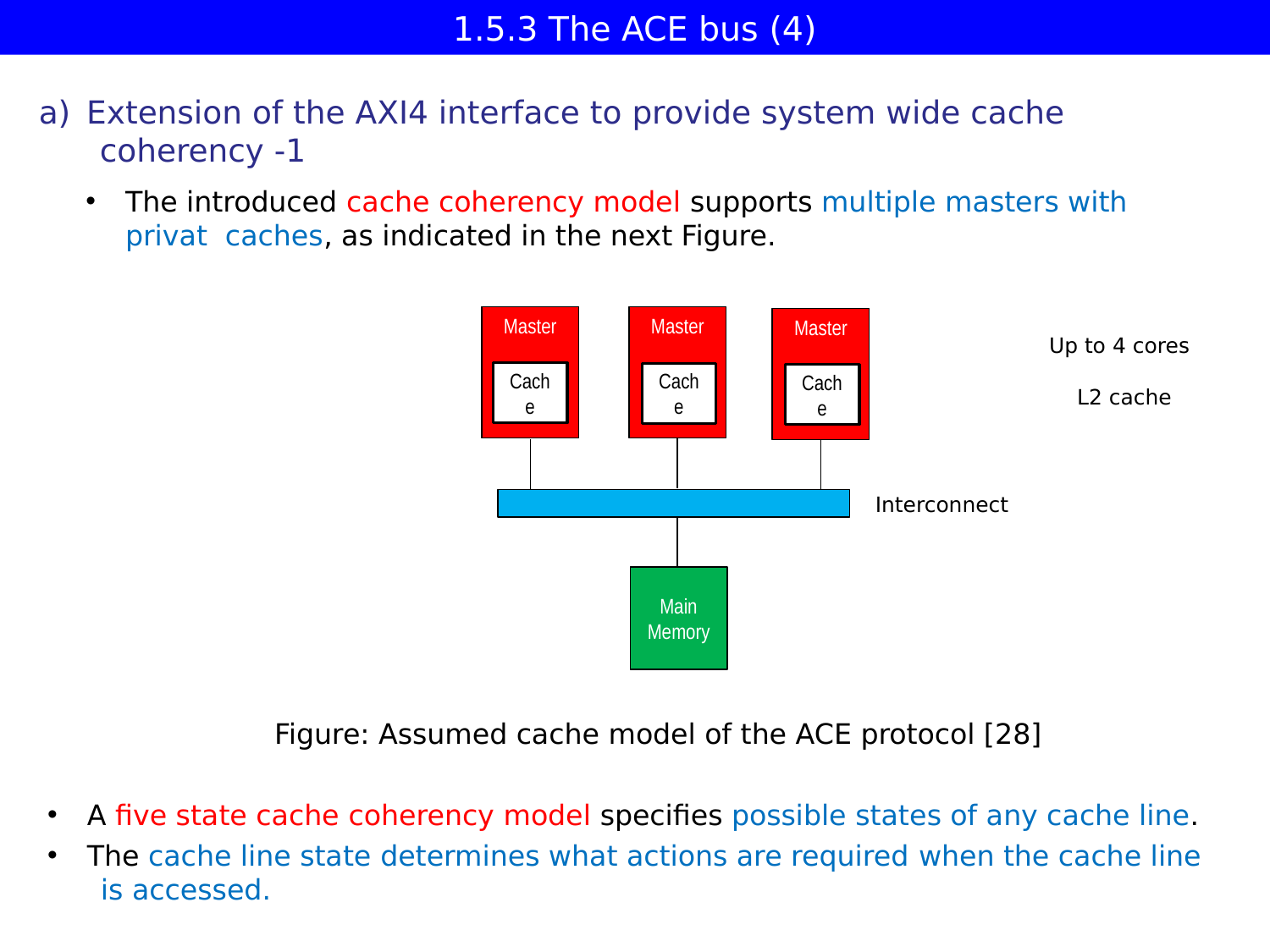

# 1.5.3 The ACE bus (4)
Extension of the AXI4 interface to provide system wide cache
      coherency -1
The introduced cache coherency model supports multiple masters with privat  caches, as indicated in the next Figure.
Master
Master
Master
Cache
Cache
Cache
Interconnect

Main
Memory
Up to 4 cores
L2 cache
Figure: Assumed cache model of the ACE protocol [28]
A five state cache coherency model specifies possible states of any cache line.
The cache line state determines what actions are required when the cache line
      is accessed.